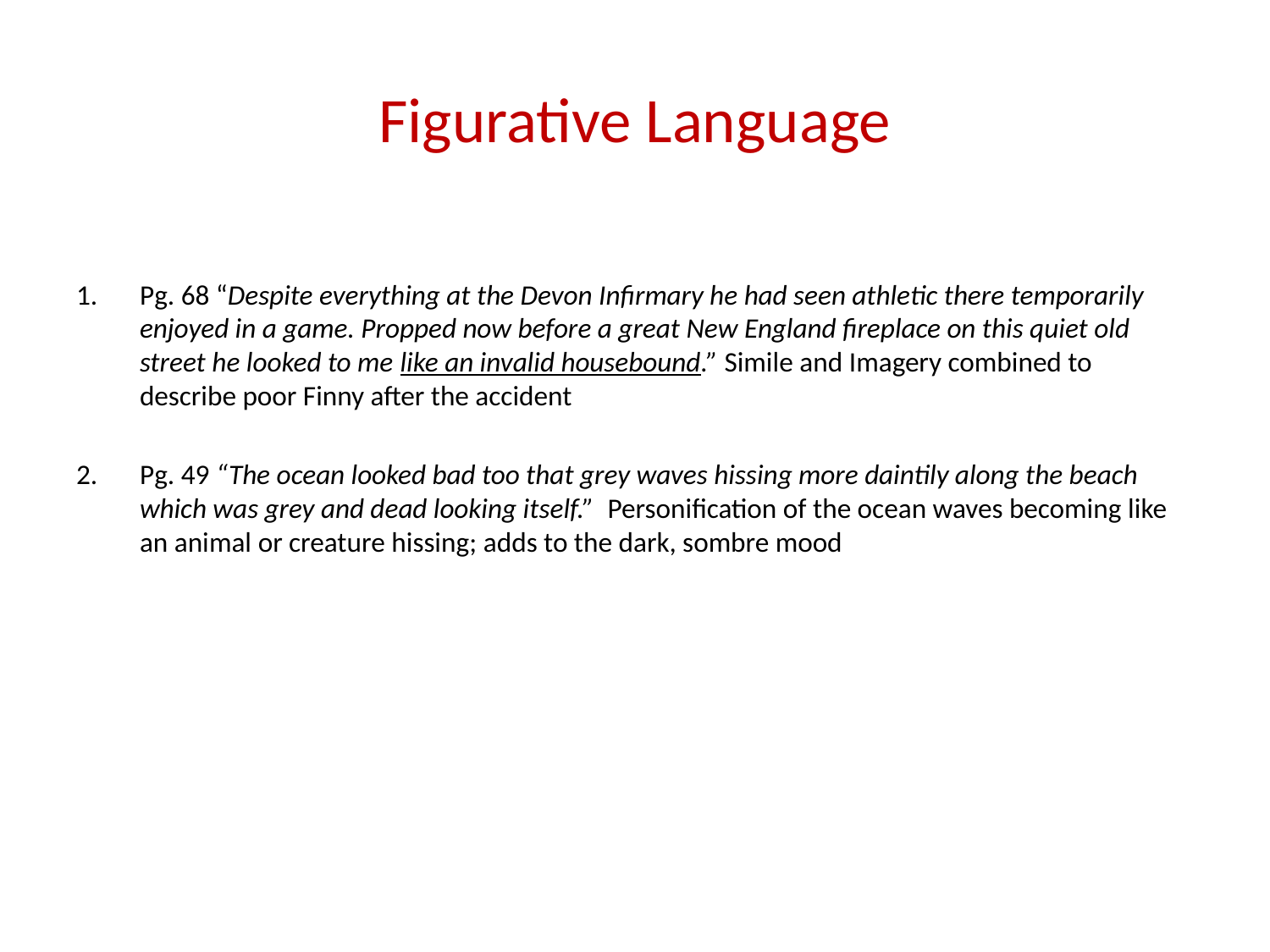

# Figurative Language

Pg. 68 “Despite everything at the Devon Infirmary he had seen athletic there temporarily enjoyed in a game. Propped now before a great New England fireplace on this quiet old street he looked to me like an invalid housebound.” Simile and Imagery combined to describe poor Finny after the accident

Pg. 49 “The ocean looked bad too that grey waves hissing more daintily along the beach which was grey and dead looking itself.”  Personification of the ocean waves becoming like an animal or creature hissing; adds to the dark, sombre mood